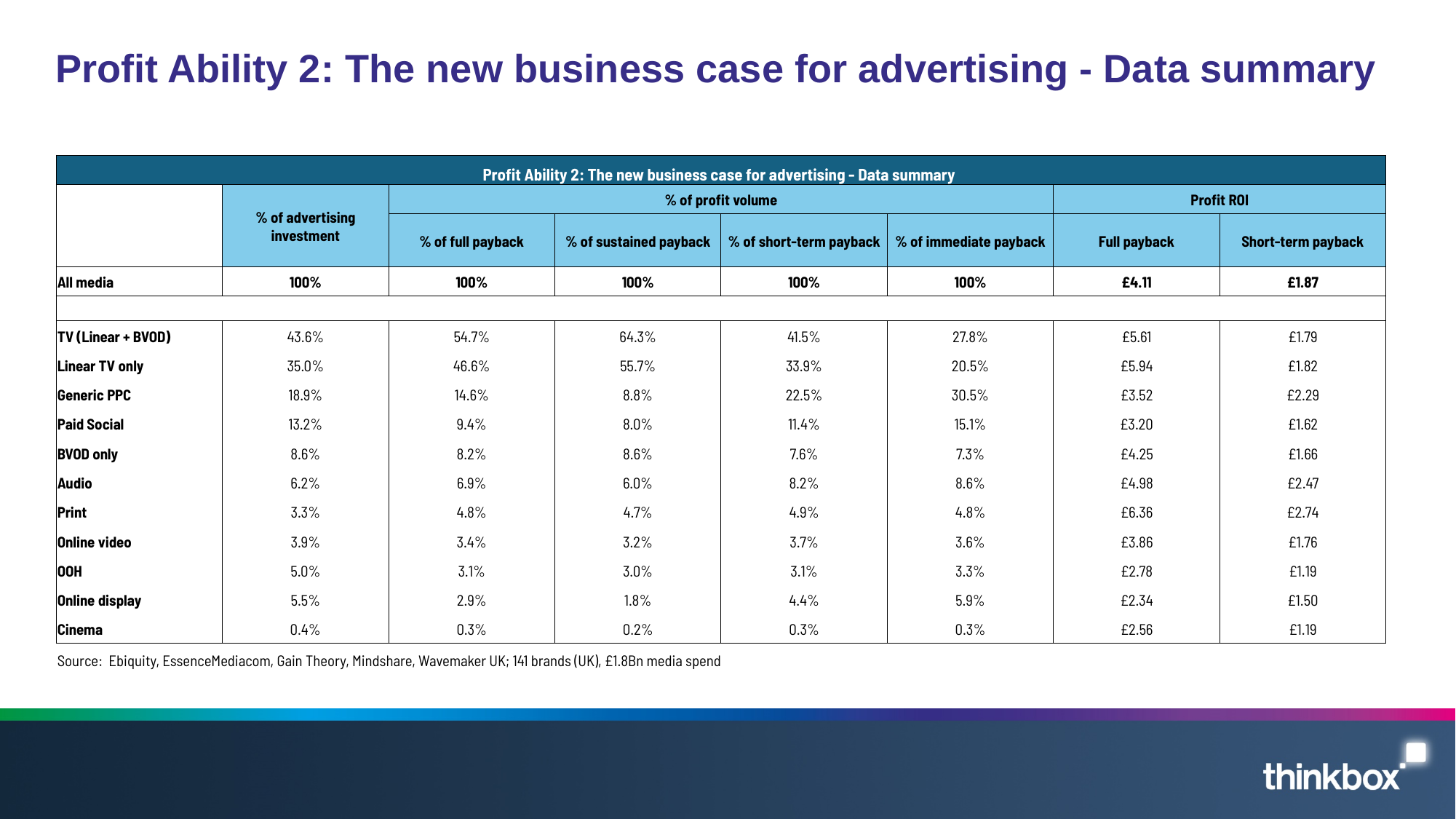

# Profit Ability 2: The new business case for advertising - Data summary
| Profit Ability 2: The new business case for advertising - Data summary |  |  |  |  |  |  |  |
| --- | --- | --- | --- | --- | --- | --- | --- |
|  | % of advertising investment | % of profit volume |  |  |  | Profit ROI |  |
|  |  | % of full payback | % of sustained payback | % of short-term payback | % of immediate payback | Full payback | Short-term payback |
| All media | 100% | 100% | 100% | 100% | 100% | £4.11 | £1.87 |
|  |  |  |  |  |  |  |  |
| TV (Linear + BVOD) | 43.6% | 54.7% | 64.3% | 41.5% | 27.8% | £5.61 | £1.79 |
| Linear TV only | 35.0% | 46.6% | 55.7% | 33.9% | 20.5% | £5.94 | £1.82 |
| Generic PPC | 18.9% | 14.6% | 8.8% | 22.5% | 30.5% | £3.52 | £2.29 |
| Paid Social | 13.2% | 9.4% | 8.0% | 11.4% | 15.1% | £3.20 | £1.62 |
| BVOD only | 8.6% | 8.2% | 8.6% | 7.6% | 7.3% | £4.25 | £1.66 |
| Audio | 6.2% | 6.9% | 6.0% | 8.2% | 8.6% | £4.98 | £2.47 |
| Print | 3.3% | 4.8% | 4.7% | 4.9% | 4.8% | £6.36 | £2.74 |
| Online video | 3.9% | 3.4% | 3.2% | 3.7% | 3.6% | £3.86 | £1.76 |
| OOH | 5.0% | 3.1% | 3.0% | 3.1% | 3.3% | £2.78 | £1.19 |
| Online display | 5.5% | 2.9% | 1.8% | 4.4% | 5.9% | £2.34 | £1.50 |
| Cinema | 0.4% | 0.3% | 0.2% | 0.3% | 0.3% | £2.56 | £1.19 |
| Source: Ebiquity, EssenceMediacom, Gain Theory, Mindshare, Wavemaker UK; 141 brands (UK), £1.8Bn media spend |  |  |  |  |  |  |  |